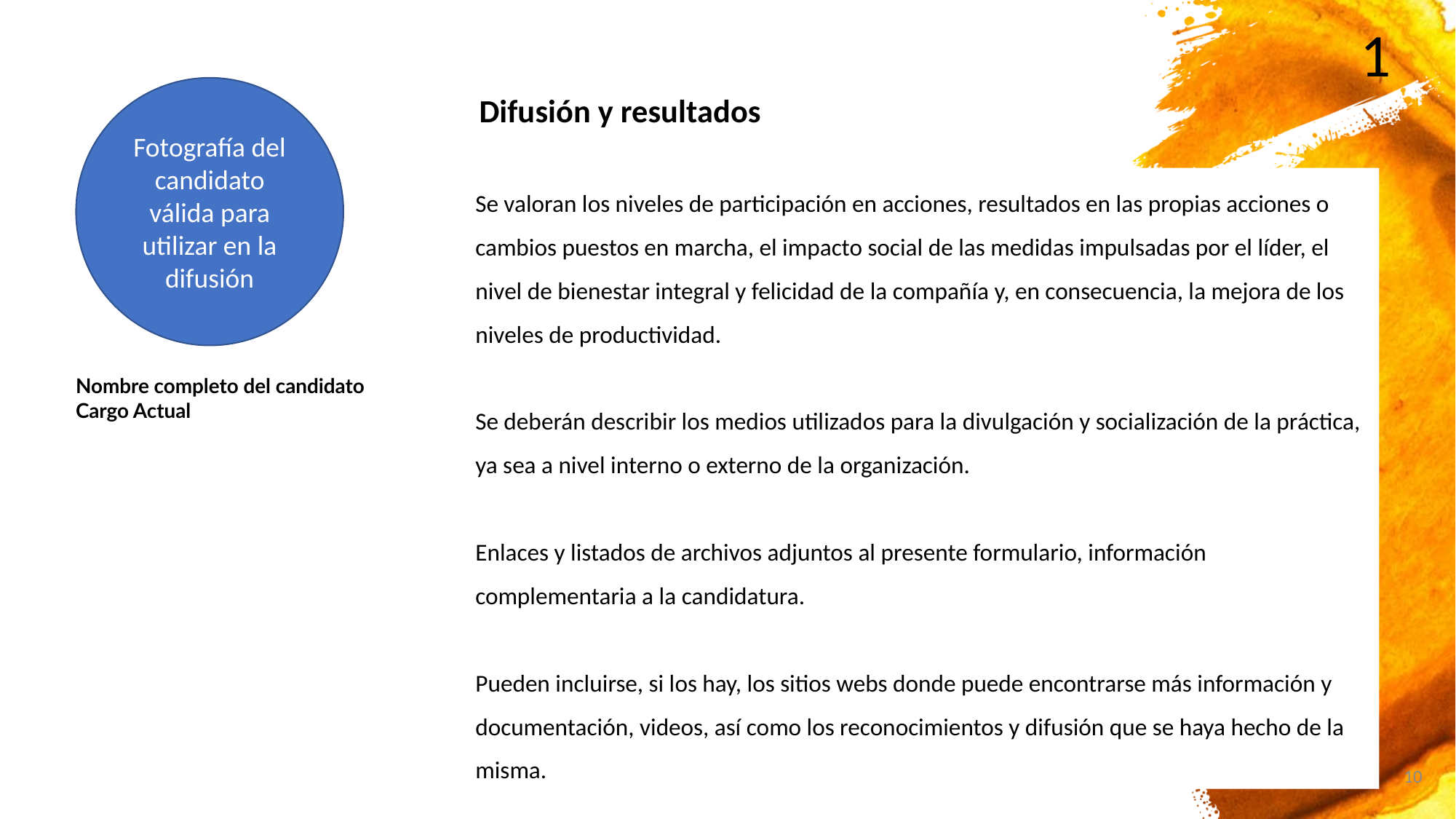

1
Fotografía del candidato válida para utilizar en la difusión
Difusión y resultados
Se valoran los niveles de participación en acciones, resultados en las propias acciones o cambios puestos en marcha, el impacto social de las medidas impulsadas por el líder, el nivel de bienestar integral y felicidad de la compañía y, en consecuencia, la mejora de los niveles de productividad.

Se deberán describir los medios utilizados para la divulgación y socialización de la práctica, ya sea a nivel interno o externo de la organización.

Enlaces y listados de archivos adjuntos al presente formulario, información complementaria a la candidatura.

Pueden incluirse, si los hay, los sitios webs donde puede encontrarse más información y documentación, videos, así como los reconocimientos y difusión que se haya hecho de la misma.
Nombre completo del candidato
Cargo Actual

10